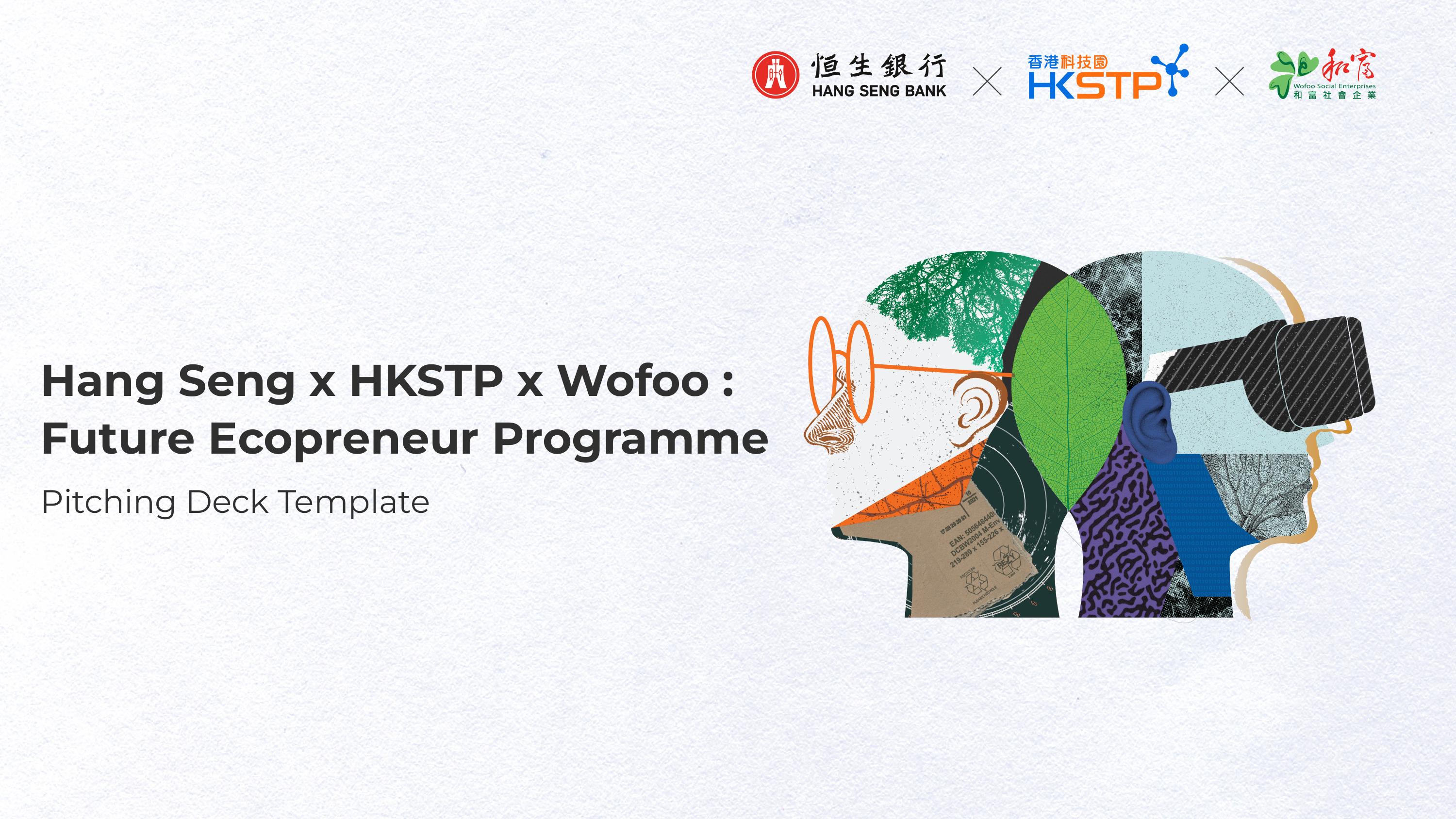

Hang Seng x HKSTP x Wofoo :
Future Ecopreneur Programme
Pitching Deck Template